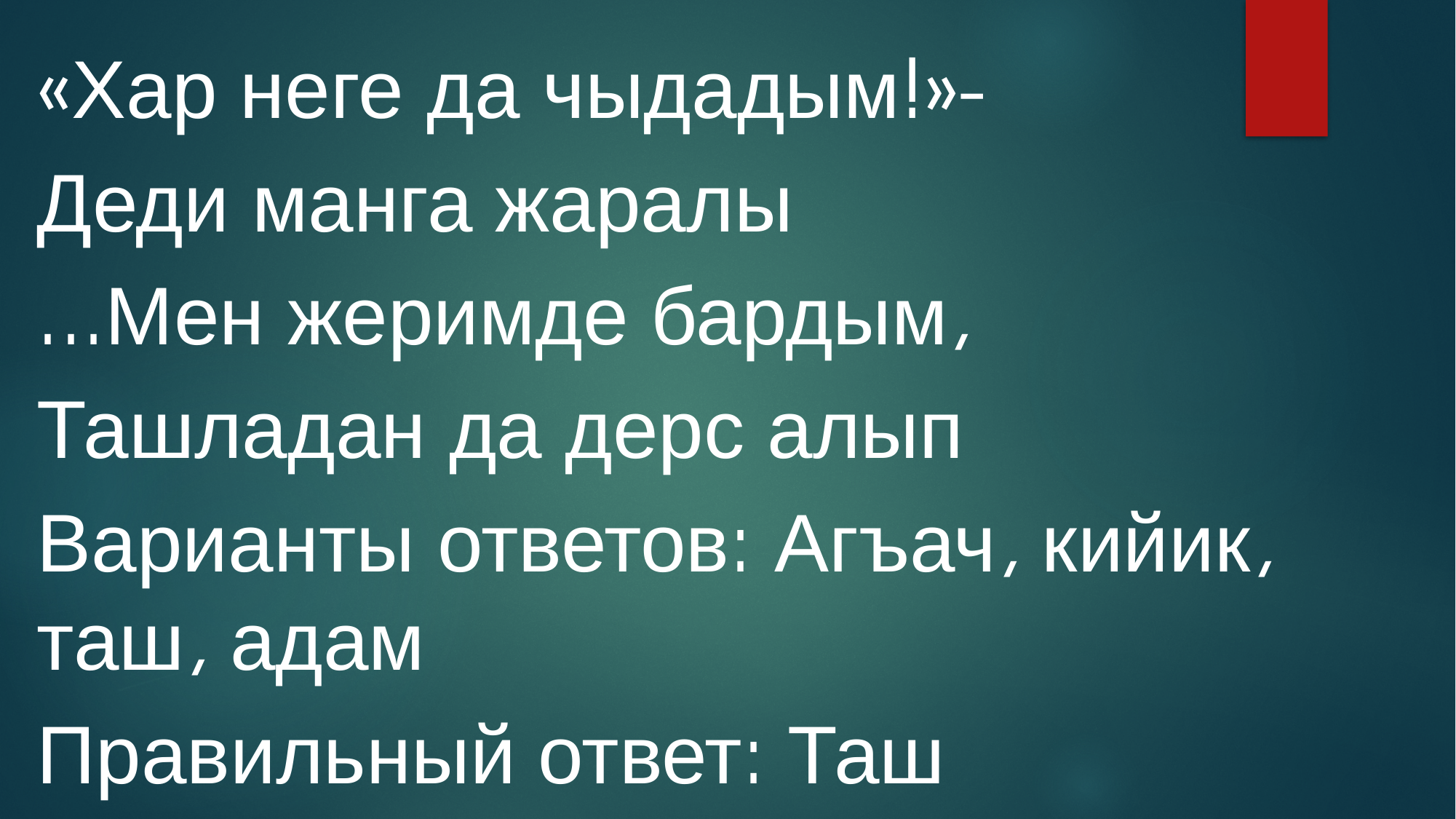

«Хар неге да чыдадым!»-
Деди манга жаралы
...Мен жеримде бардым,
Ташладан да дерс алып
Варианты ответов: Агъач, кийик, таш, адам
Правильный ответ: Таш